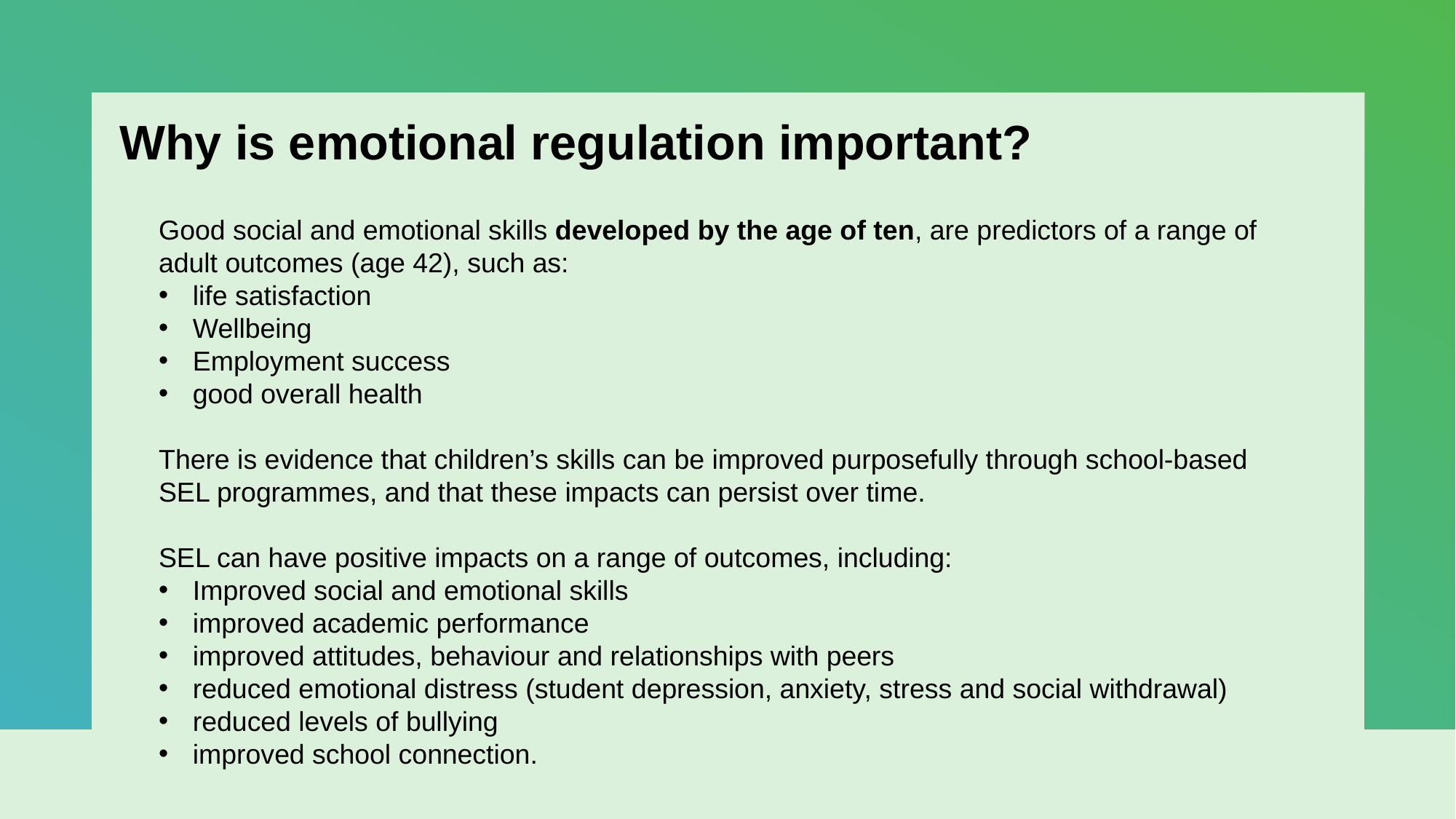

Why is emotional regulation important?
Good social and emotional skills developed by the age of ten, are predictors of a range of adult outcomes (age 42), such as:
life satisfaction
Wellbeing
Employment success
good overall health

There is evidence that children’s skills can be improved purposefully through school-based SEL programmes, and that these impacts can persist over time.

SEL can have positive impacts on a range of outcomes, including:
Improved social and emotional skills
improved academic performance
improved attitudes, behaviour and relationships with peers
reduced emotional distress (student depression, anxiety, stress and social withdrawal)
reduced levels of bullying
improved school connection.